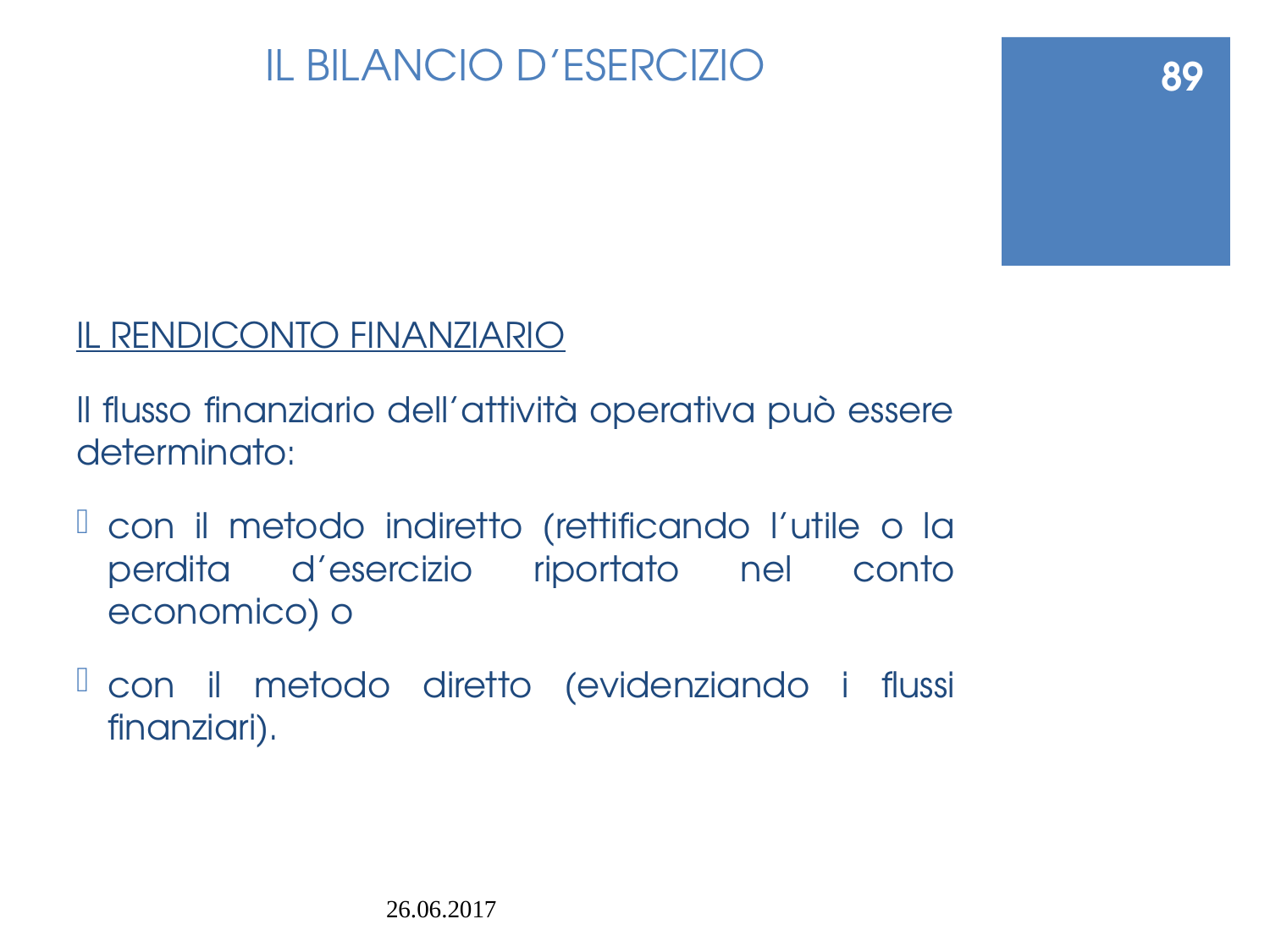

89
# IL BILANCIO D’ESERCIZIO
IL RENDICONTO FINANZIARIO
Il flusso finanziario dell’attività operativa può essere determinato:
con il metodo indiretto (rettificando l’utile o la perdita d’esercizio riportato nel conto economico) o
con il metodo diretto (evidenziando i flussi finanziari).
26.06.2017